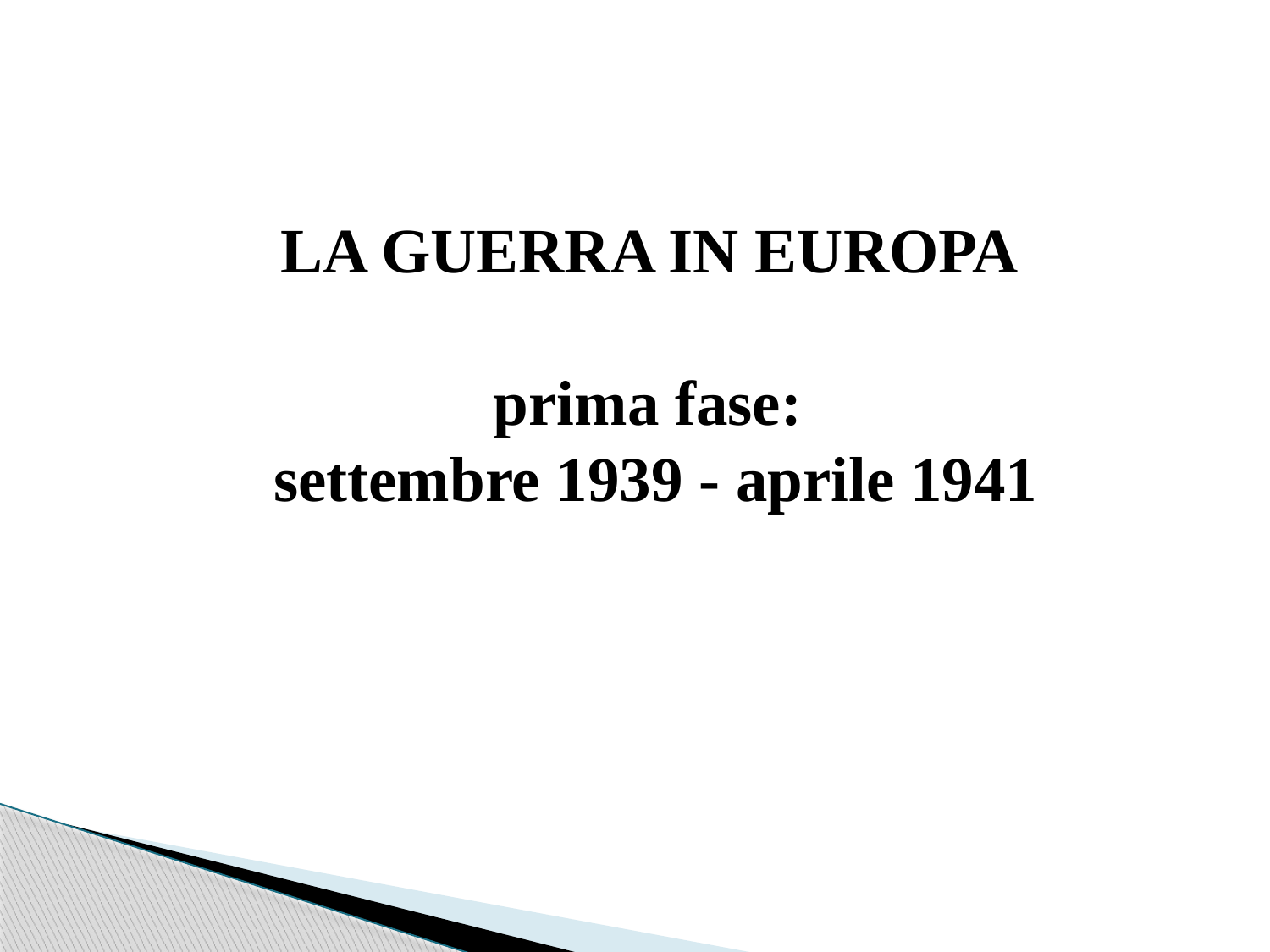

# LA GUERRA IN EUROPA prima fase: settembre 1939 - aprile 1941